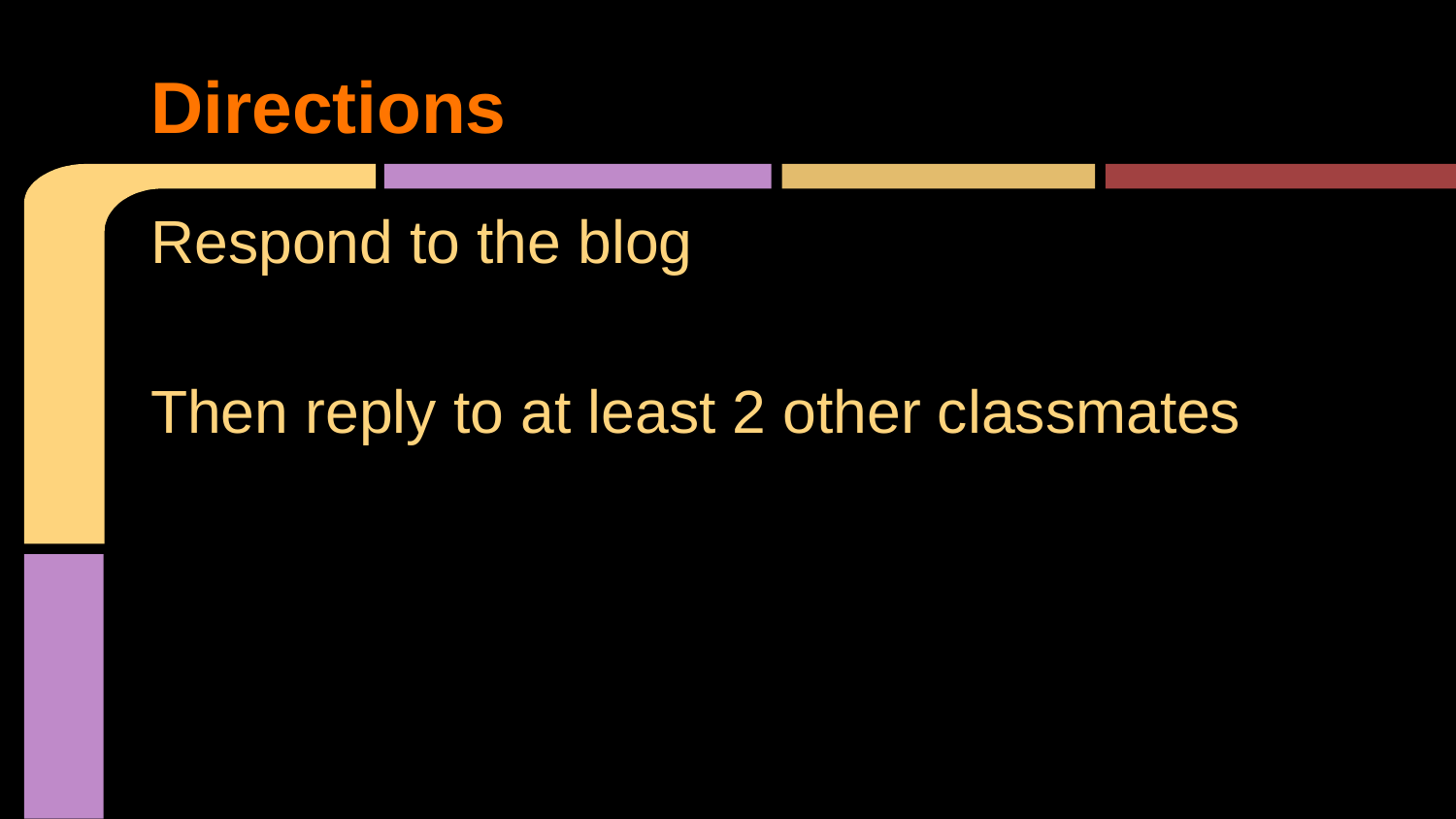

# Directions
Respond to the blog

Then reply to at least 2 other classmates